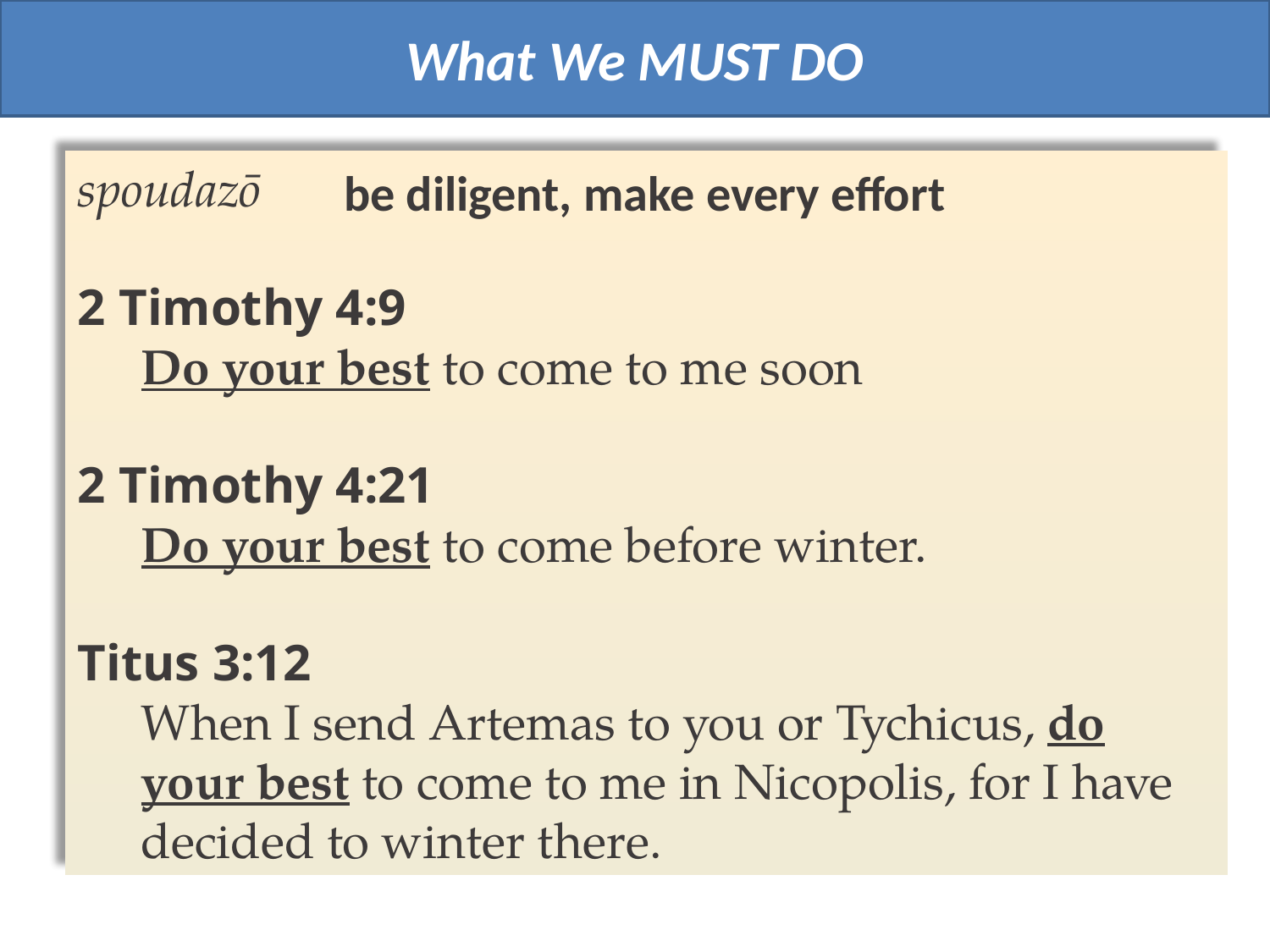

What We MUST DO
spoudazō

2 Timothy 4:9
Do your best to come to me soon

2 Timothy 4:21
Do your best to come before winter.

Titus 3:12
When I send Artemas to you or Tychicus, do your best to come to me in Nicopolis, for I have decided to winter there.
be diligent, make every effort